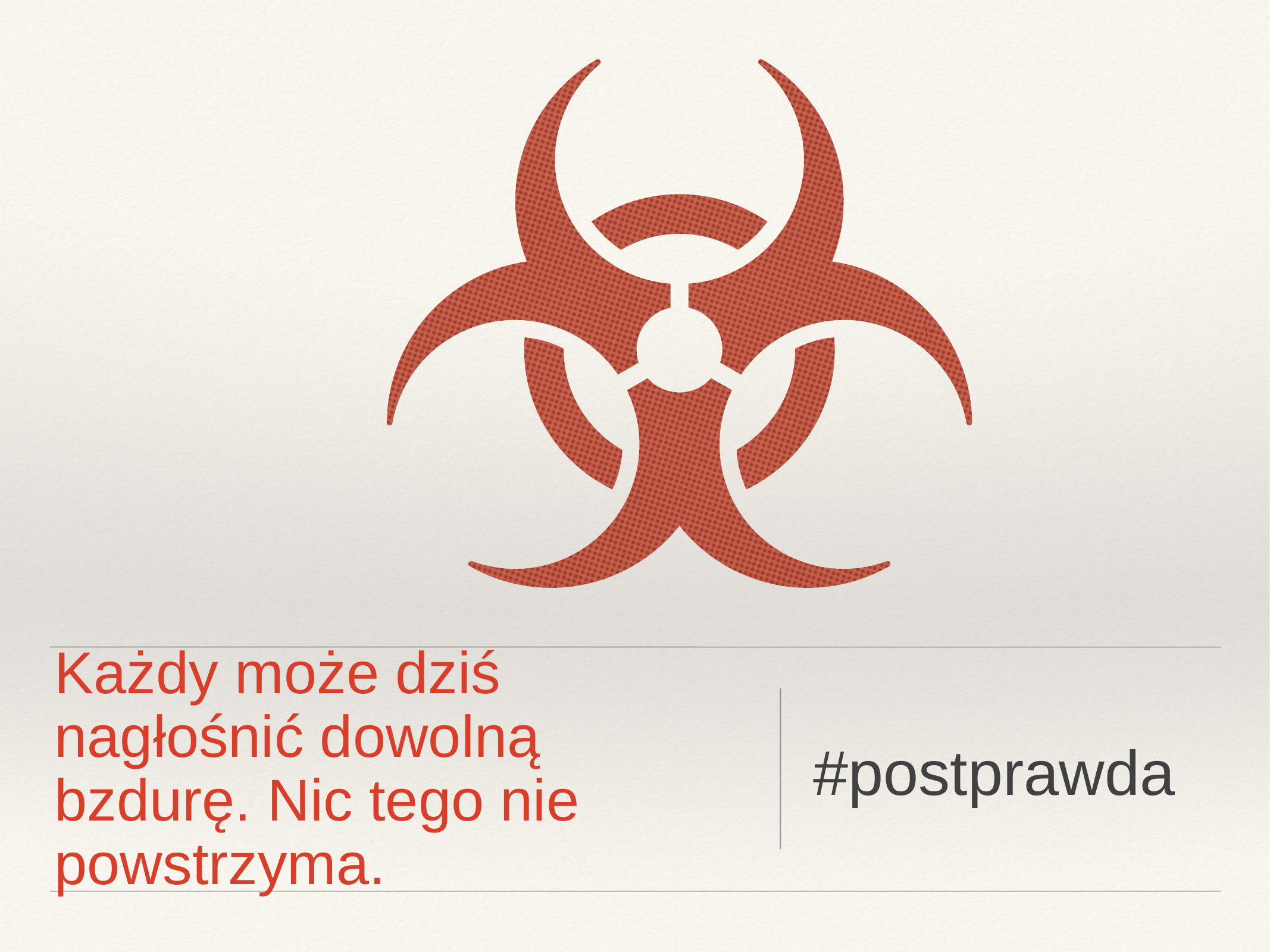

# Każdy może dziś nagłośnić dowolną bzdurę. Nic tego nie powstrzyma.
#postprawda